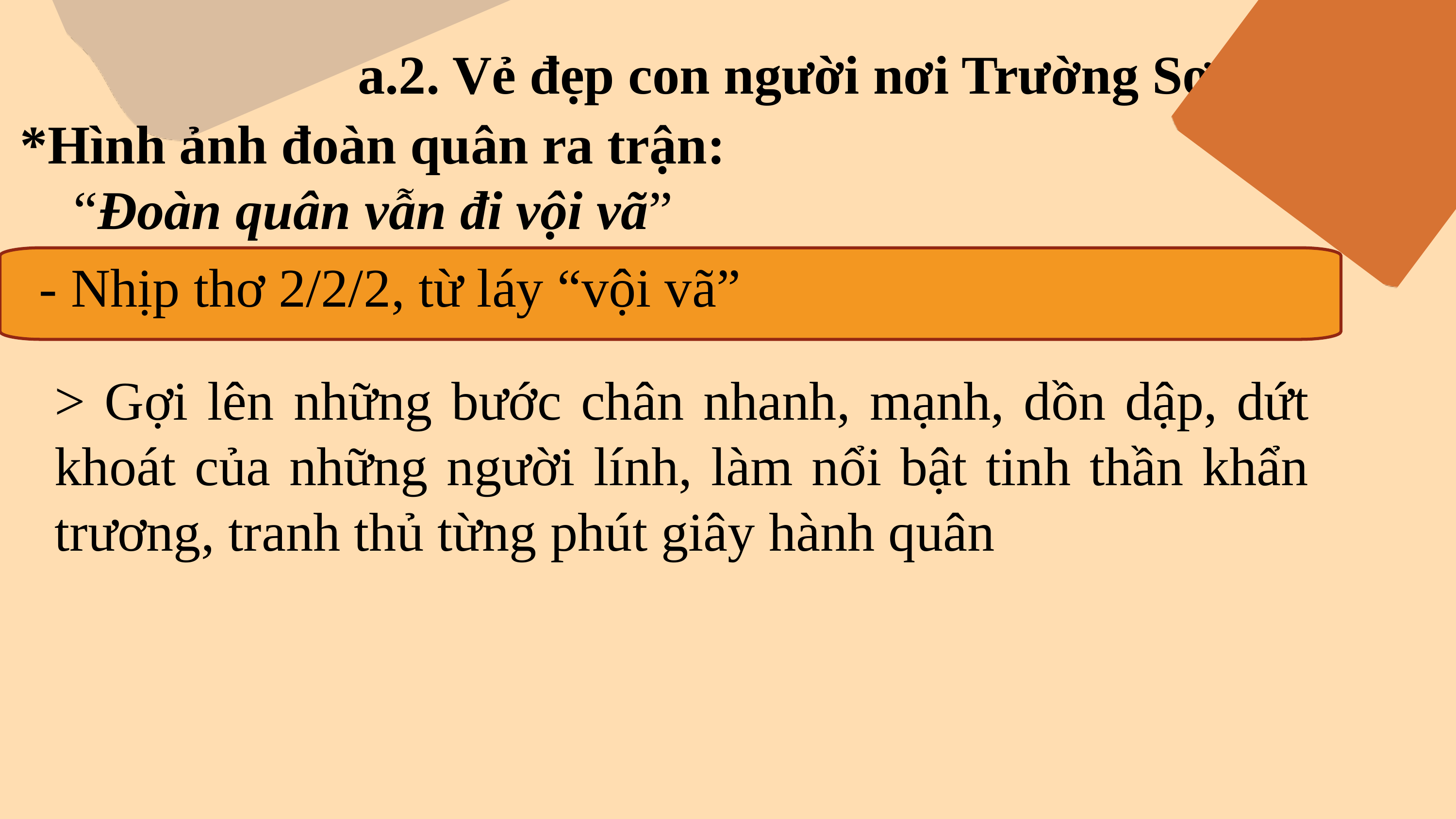

a.2. Vẻ đẹp con người nơi Trường Sơn
*Hình ảnh đoàn quân ra trận: “Đoàn quân vẫn đi vội vã”

- Nhịp thơ 2/2/2, từ láy “vội vã”

> Gợi lên những bước chân nhanh, mạnh, dồn dập, dứt khoát của những người lính, làm nổi bật tinh thần khẩn trương, tranh thủ từng phút giây hành quân